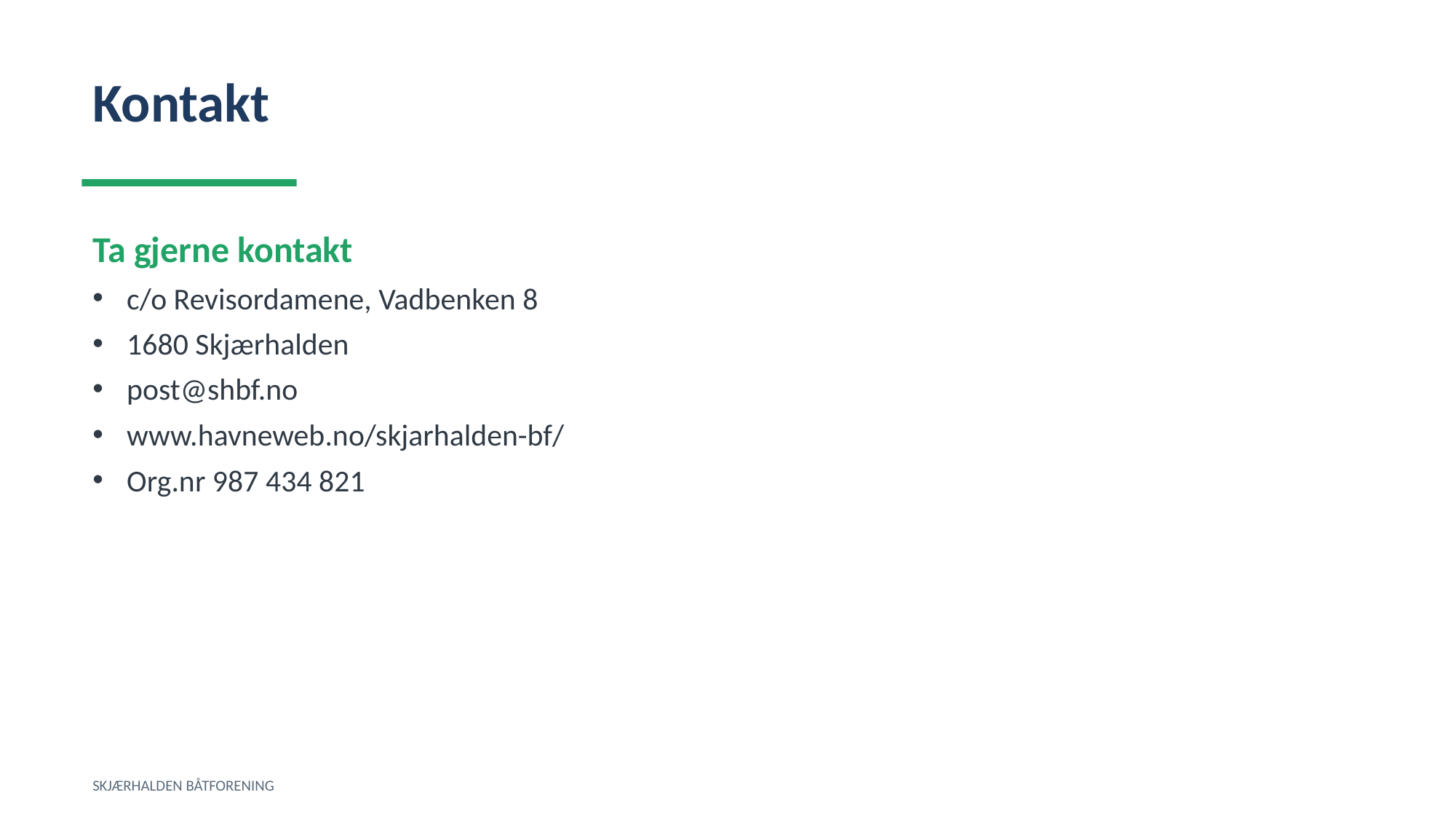

Kontakt

Ta gjerne kontakt
c/o Revisordamene, Vadbenken 8
1680 Skjærhalden
post@shbf.no
www.havneweb.no/skjarhalden-bf/
Org.nr 987 434 821
SKJÆRHALDEN BÅTFORENING